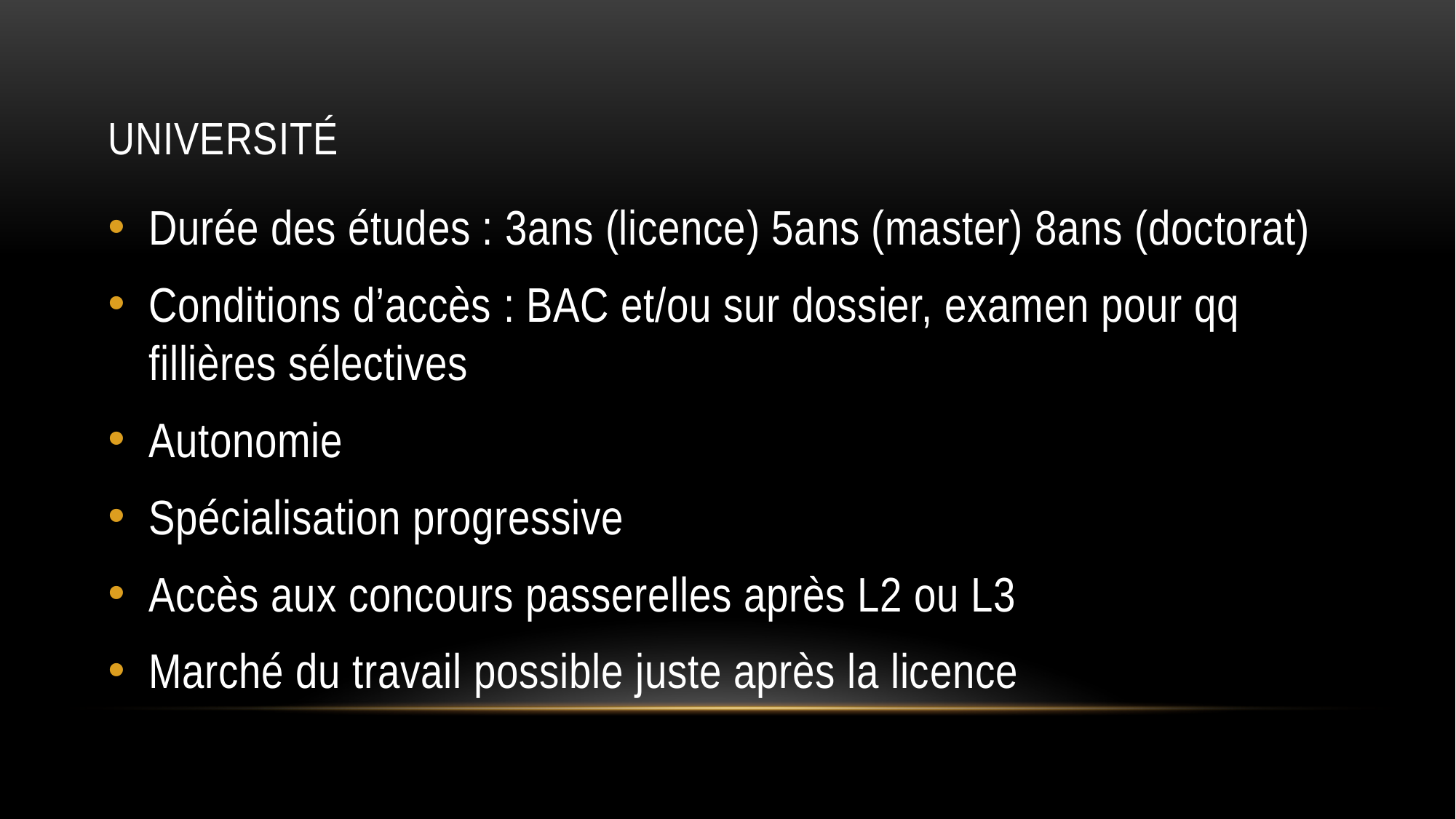

# Université
Durée des études : 3ans (licence) 5ans (master) 8ans (doctorat)
Conditions d’accès : BAC et/ou sur dossier, examen pour qq fillières sélectives
Autonomie
Spécialisation progressive
Accès aux concours passerelles après L2 ou L3
Marché du travail possible juste après la licence